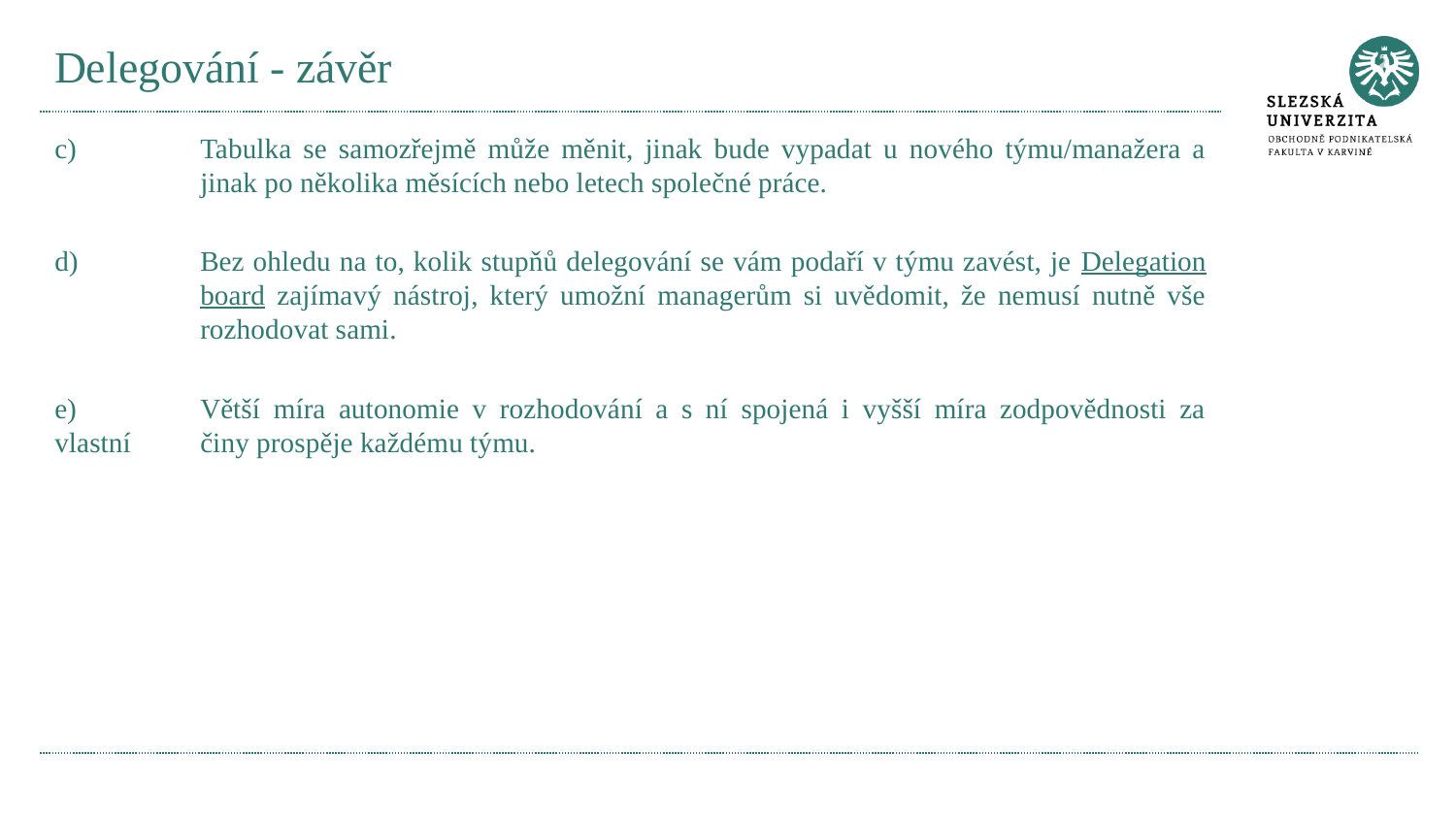

# Delegování - závěr
c)	Tabulka se samozřejmě může měnit, jinak bude vypadat u nového týmu/manažera a 	jinak po několika měsících nebo letech společné práce.

d)	Bez ohledu na to, kolik stupňů delegování se vám podaří v týmu zavést, je Delegation 	board zajímavý nástroj, který umožní managerům si uvědomit, že nemusí nutně vše 	rozhodovat sami.

e)	Větší míra autonomie v rozhodování a s ní spojená i vyšší míra zodpovědnosti za vlastní 	činy prospěje každému týmu.